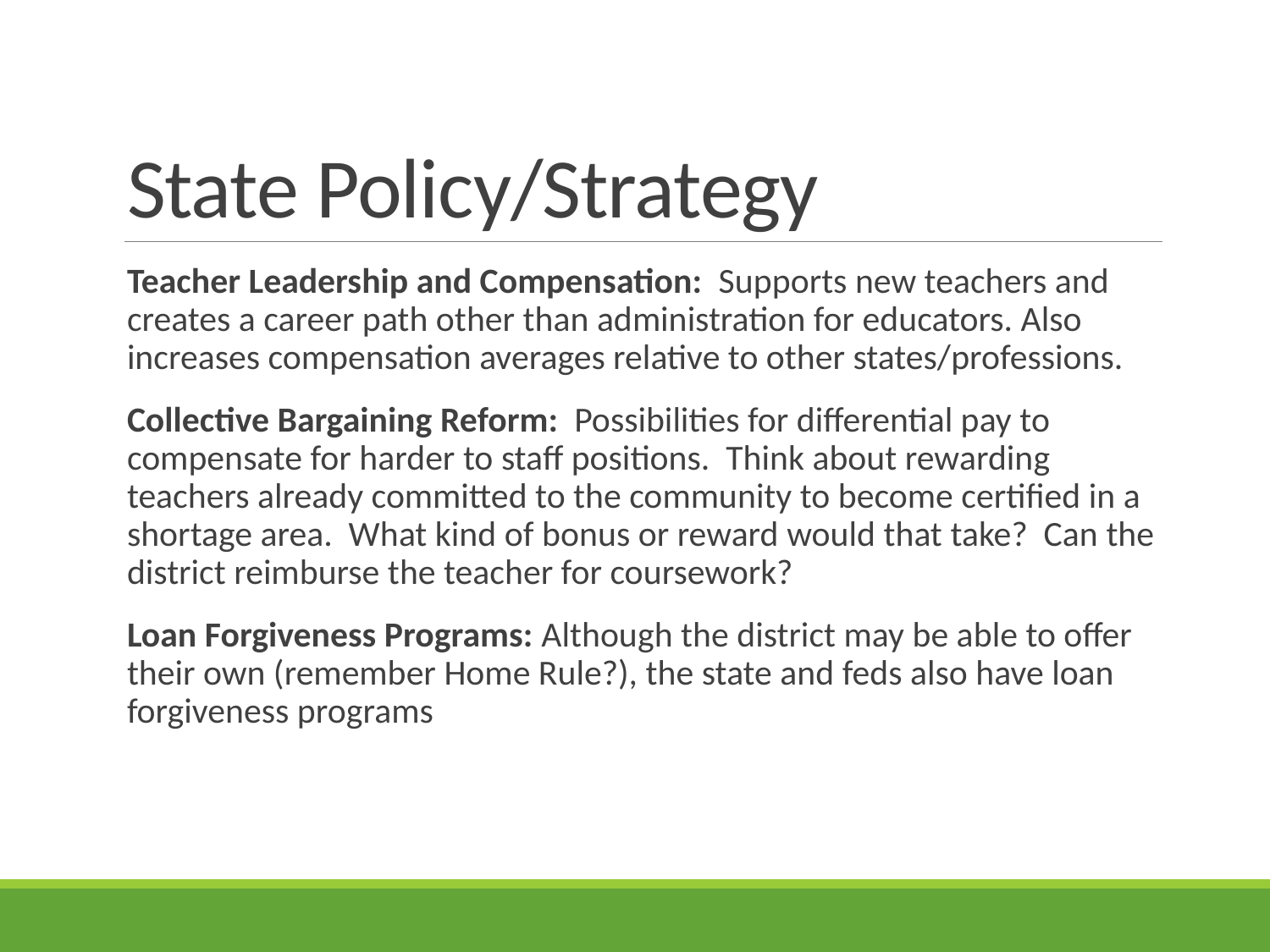

# State Policy/Strategy
Teacher Leadership and Compensation:  Supports new teachers and creates a career path other than administration for educators. Also increases compensation averages relative to other states/professions.
Collective Bargaining Reform:  Possibilities for differential pay to compensate for harder to staff positions.  Think about rewarding teachers already committed to the community to become certified in a shortage area.  What kind of bonus or reward would that take?  Can the district reimburse the teacher for coursework?
Loan Forgiveness Programs: Although the district may be able to offer their own (remember Home Rule?), the state and feds also have loan forgiveness programs